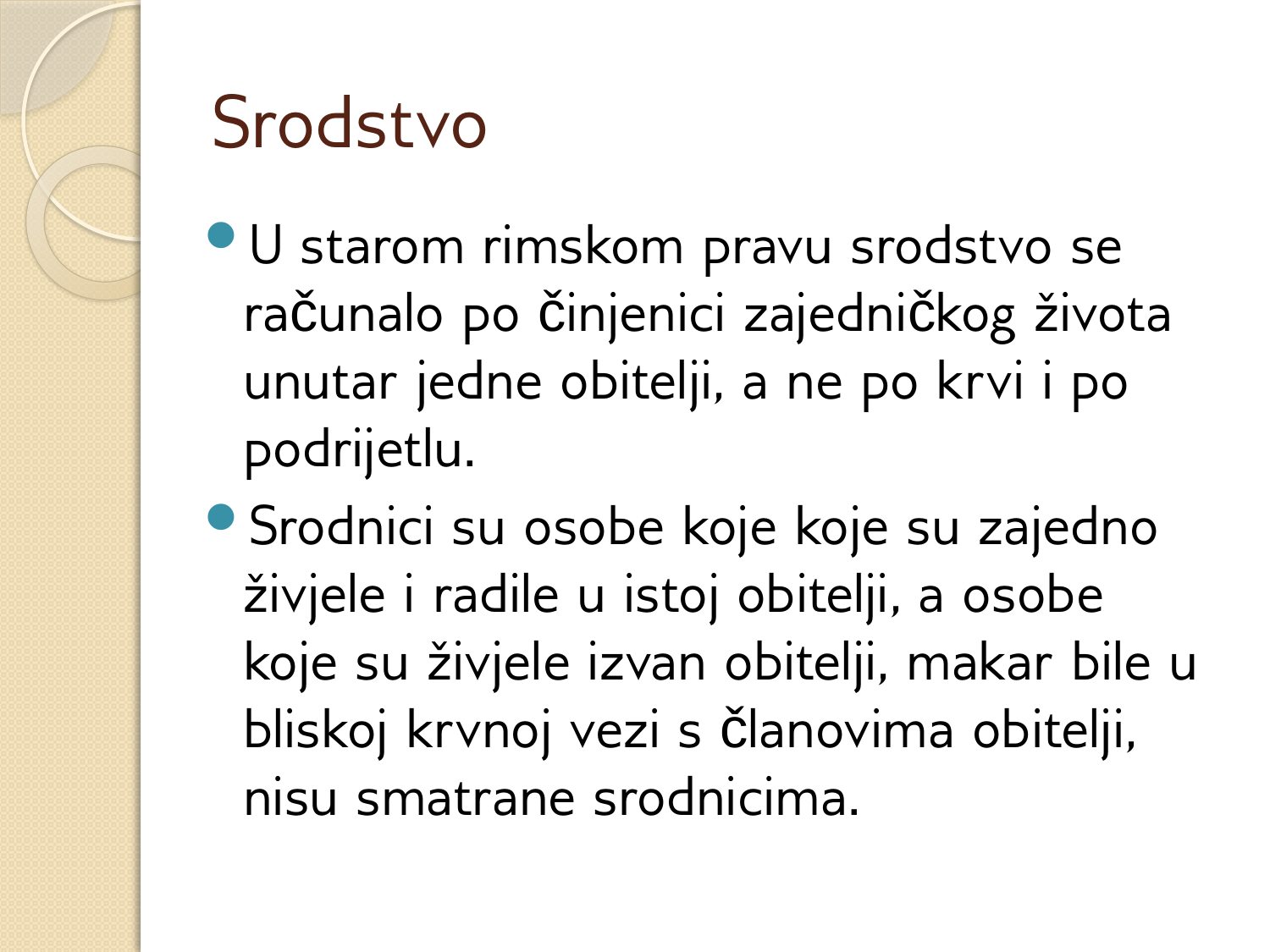

# Srodstvo
U starom rimskom pravu srodstvo se računalo po činjenici zajedničkog života unutar jedne obitelji, a ne po krvi i po podrijetlu.
Srodnici su osobe koje koje su zajedno živjele i radile u istoj obitelji, a osobe koje su živjele izvan obitelji, makar bile u bliskoj krvnoj vezi s članovima obitelji, nisu smatrane srodnicima.